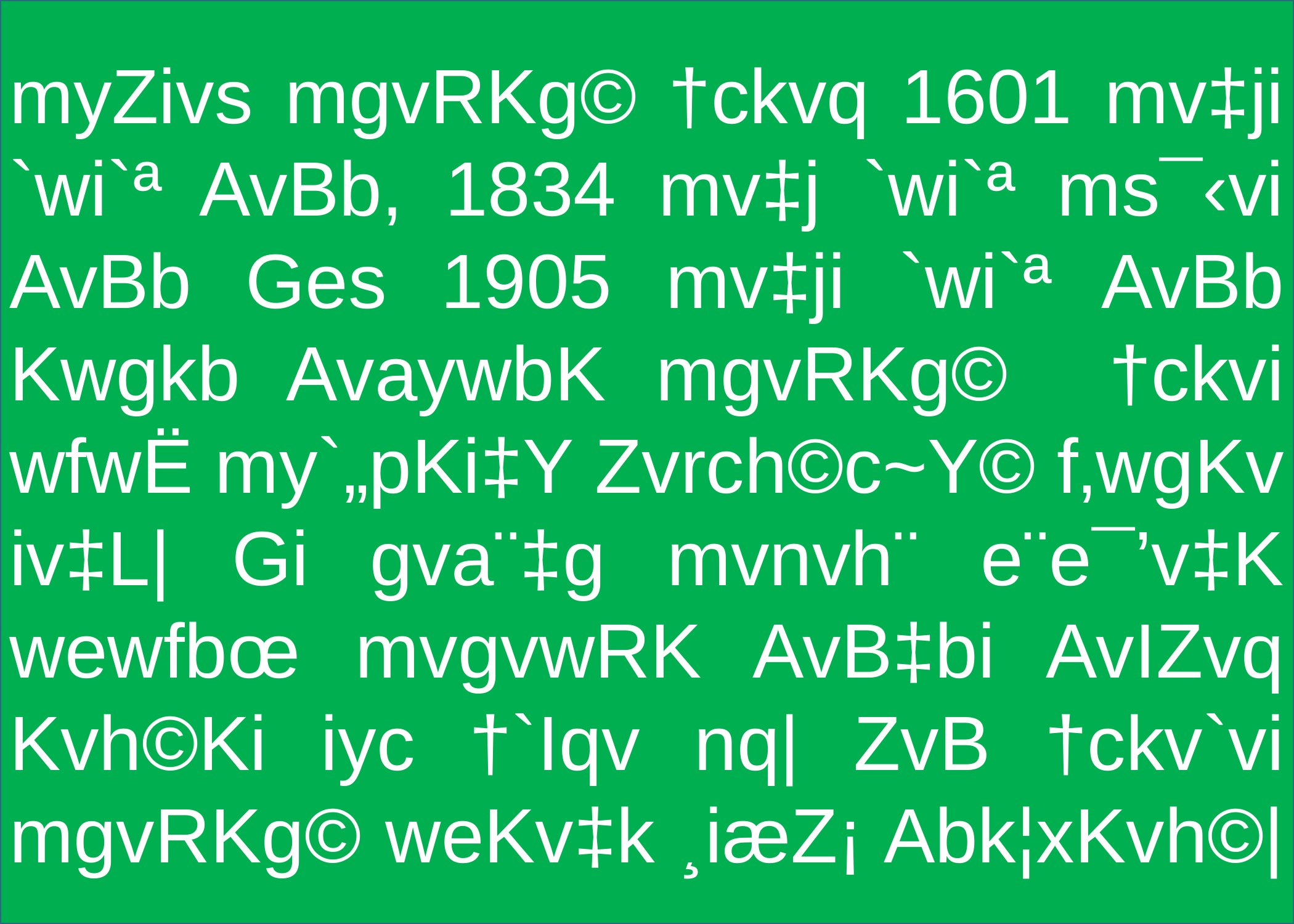

myZivs mgvRKg© †ckvq 1601 mv‡ji `wi`ª AvBb, 1834 mv‡j `wi`ª ms¯‹vi AvBb Ges 1905 mv‡ji `wi`ª AvBb Kwgkb AvaywbK mgvRKg©  †ckvi wfwË my`„pKi‡Y Zvrch©c~Y© f‚wgKv iv‡L| Gi gva¨‡g mvnvh¨ e¨e¯’v‡K wewfbœ mvgvwRK AvB‡bi AvIZvq Kvh©Ki iyc †`Iqv nq| ZvB †ckv`vi mgvRKg© weKv‡k ¸iæZ¡ Abk¦xKvh©|